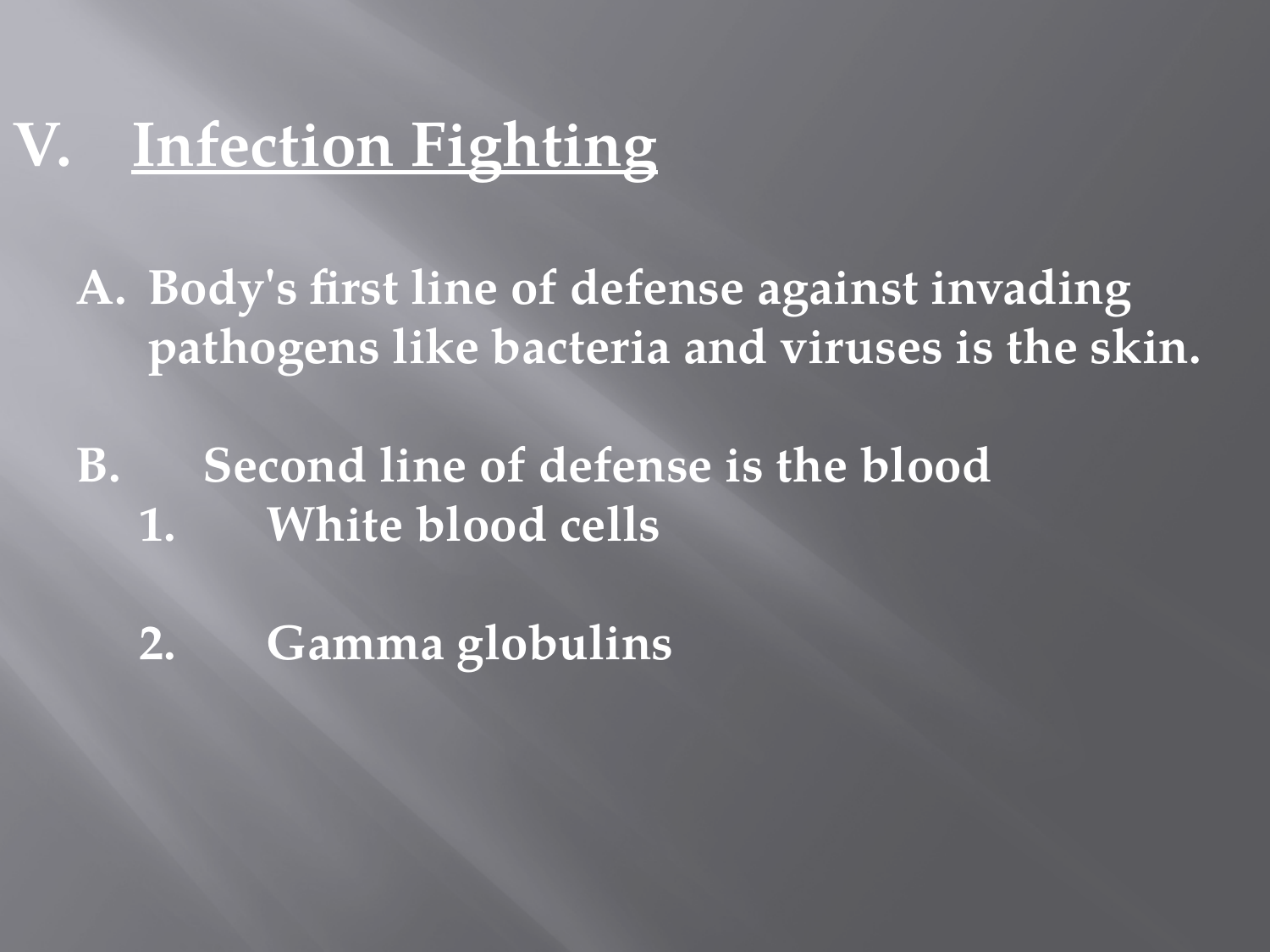

#
Infection Fighting

Body's first line of defense against invading pathogens like bacteria and viruses is the skin.

B.	Second line of defense is the blood
1.	White blood cells

2.	Gamma globulins